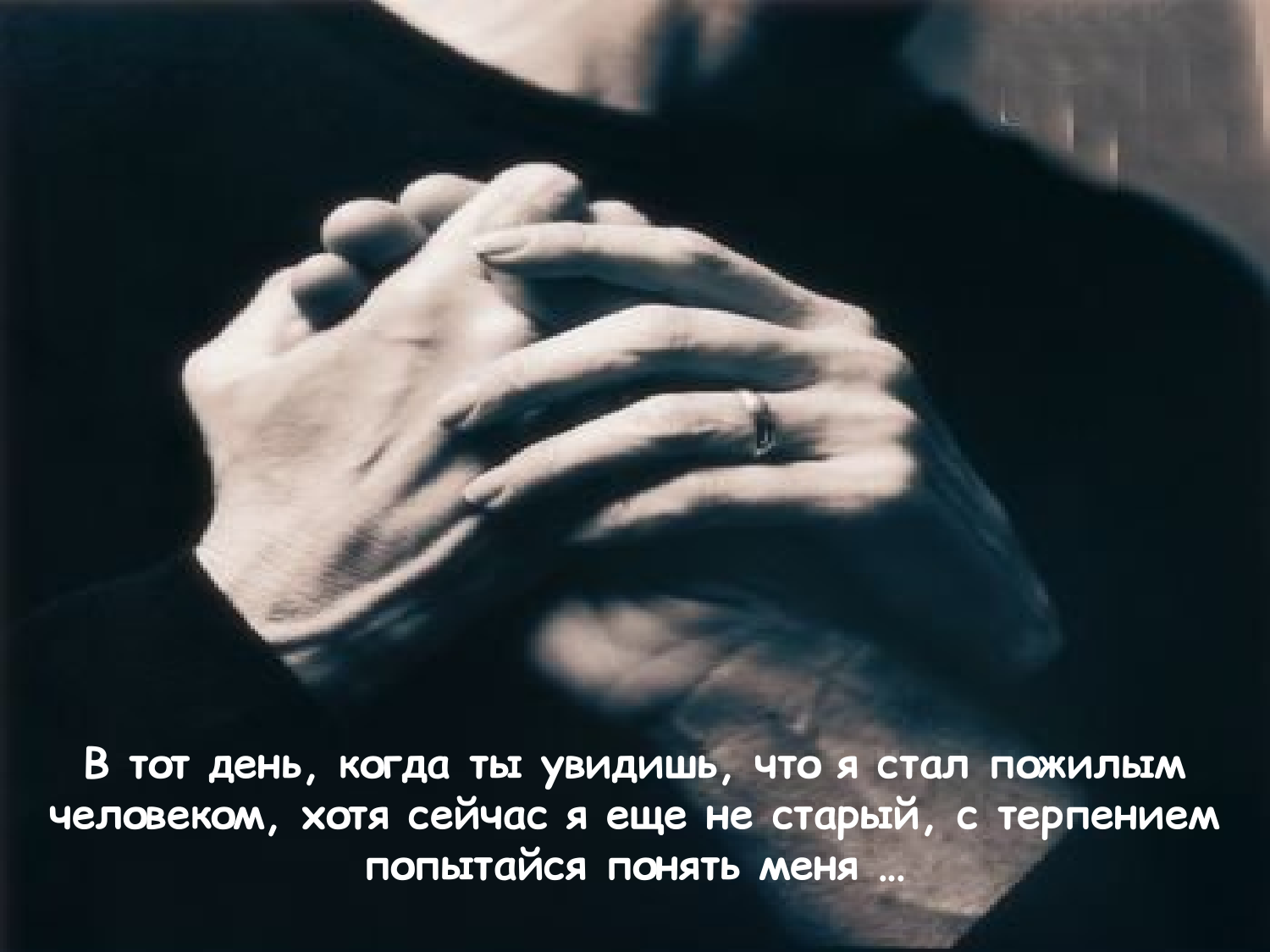

В тот день, когда ты увидишь, что я стал пожилым человеком, хотя сейчас я еще не старый, с терпением попытайся понять меня …